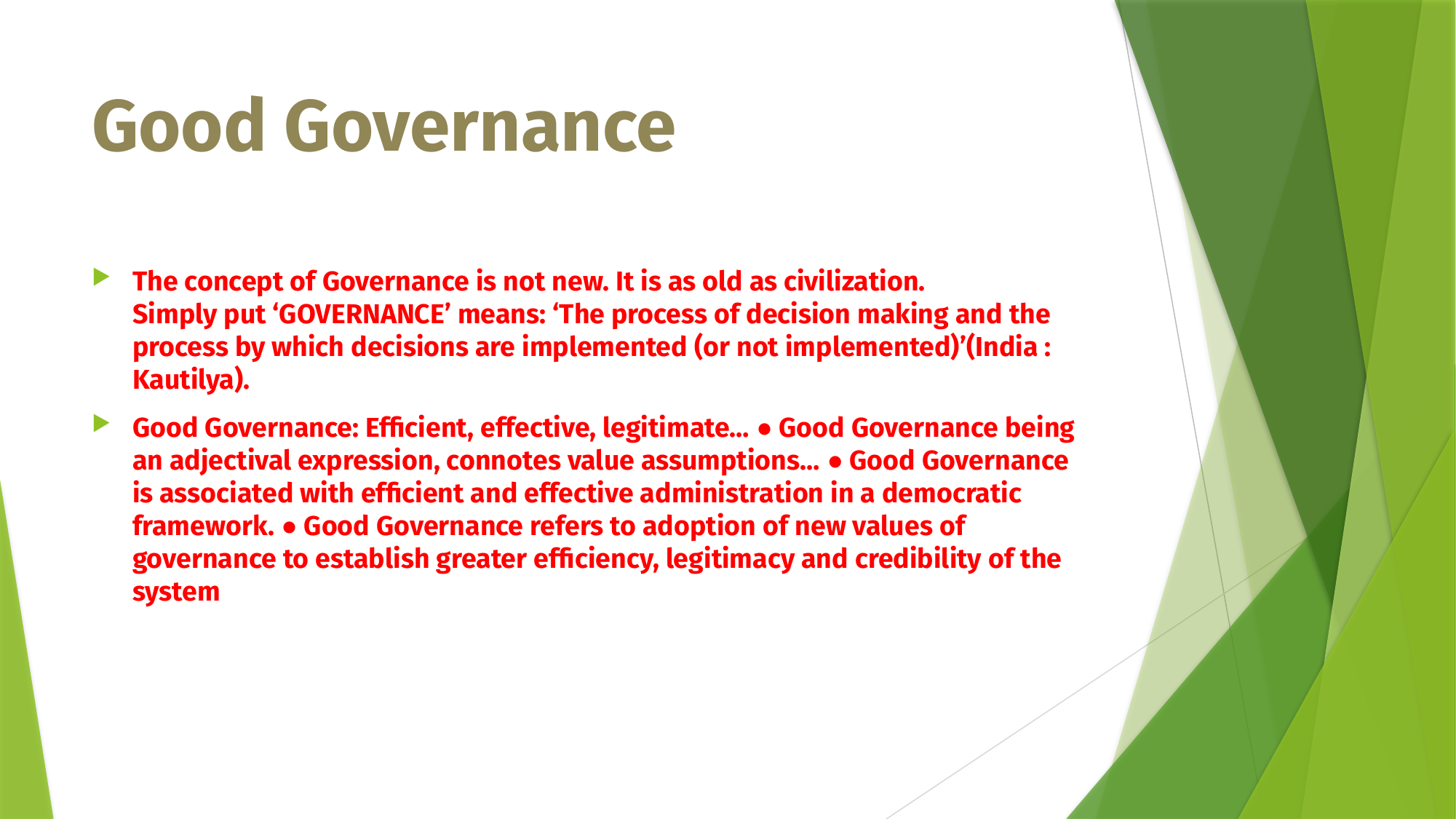

# Good Governance
The concept of Governance is not new. It is as old as civilization.
Simply put ‘GOVERNANCE’ means: ‘The process of decision making and the process by which decisions are implemented (or not implemented)’(India :  Kautilya).
Good Governance: Efficient, effective, legitimate… ● Good Governance being an adjectival expression, connotes value assumptions… ● Good Governance is associated with efficient and effective administration in a democratic framework. ● Good Governance refers to adoption of new values of governance to establish greater efficiency, legitimacy and credibility of the system